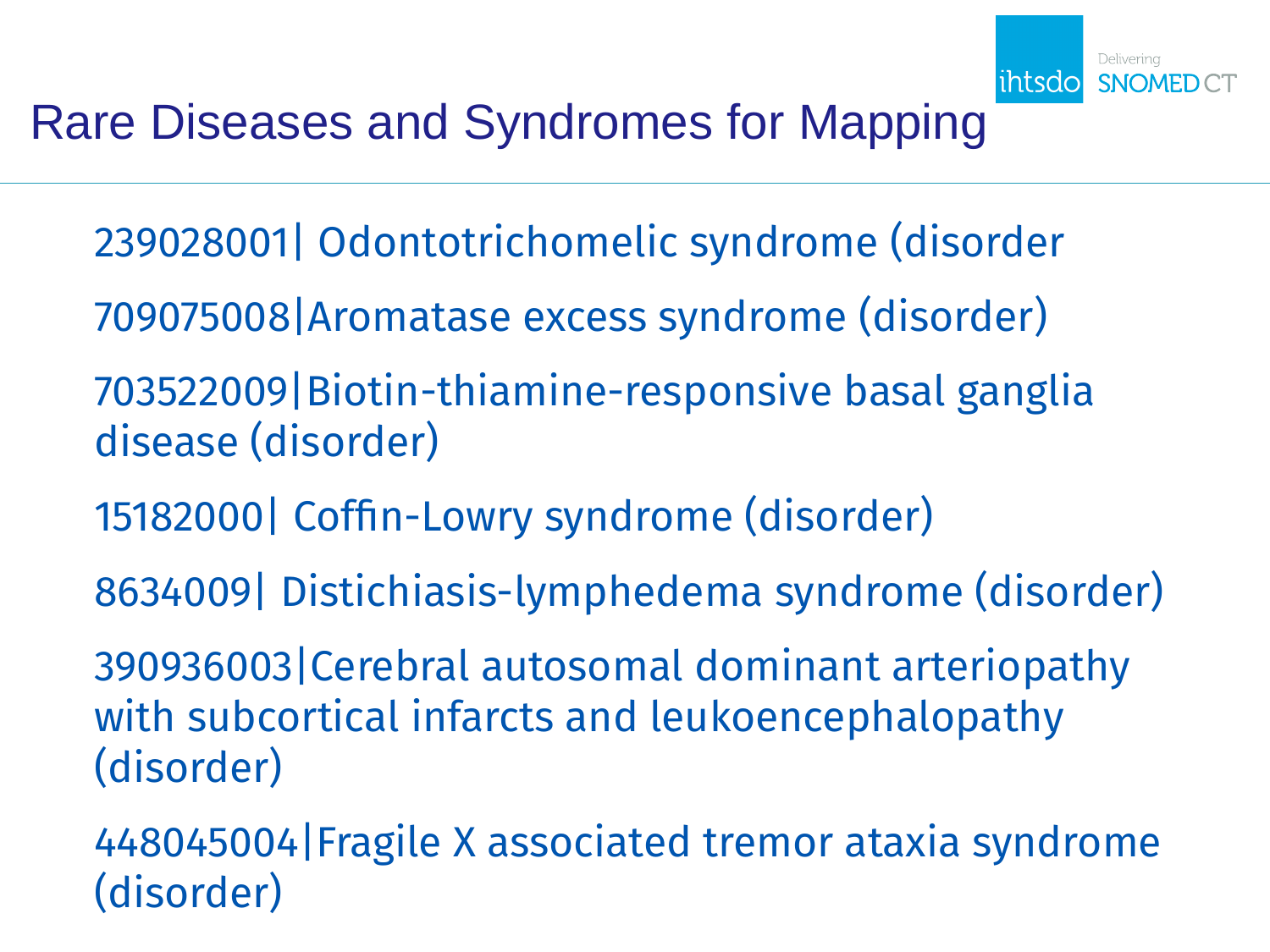

# Rare Diseases and Syndromes for Mapping
239028001| Odontotrichomelic syndrome (disorder

709075008|Aromatase excess syndrome (disorder)

703522009|Biotin-thiamine-responsive basal ganglia disease (disorder)

15182000| Coffin-Lowry syndrome (disorder)

8634009| Distichiasis-lymphedema syndrome (disorder)

390936003|Cerebral autosomal dominant arteriopathy with subcortical infarcts and leukoencephalopathy (disorder)

448045004|Fragile X associated tremor ataxia syndrome (disorder)